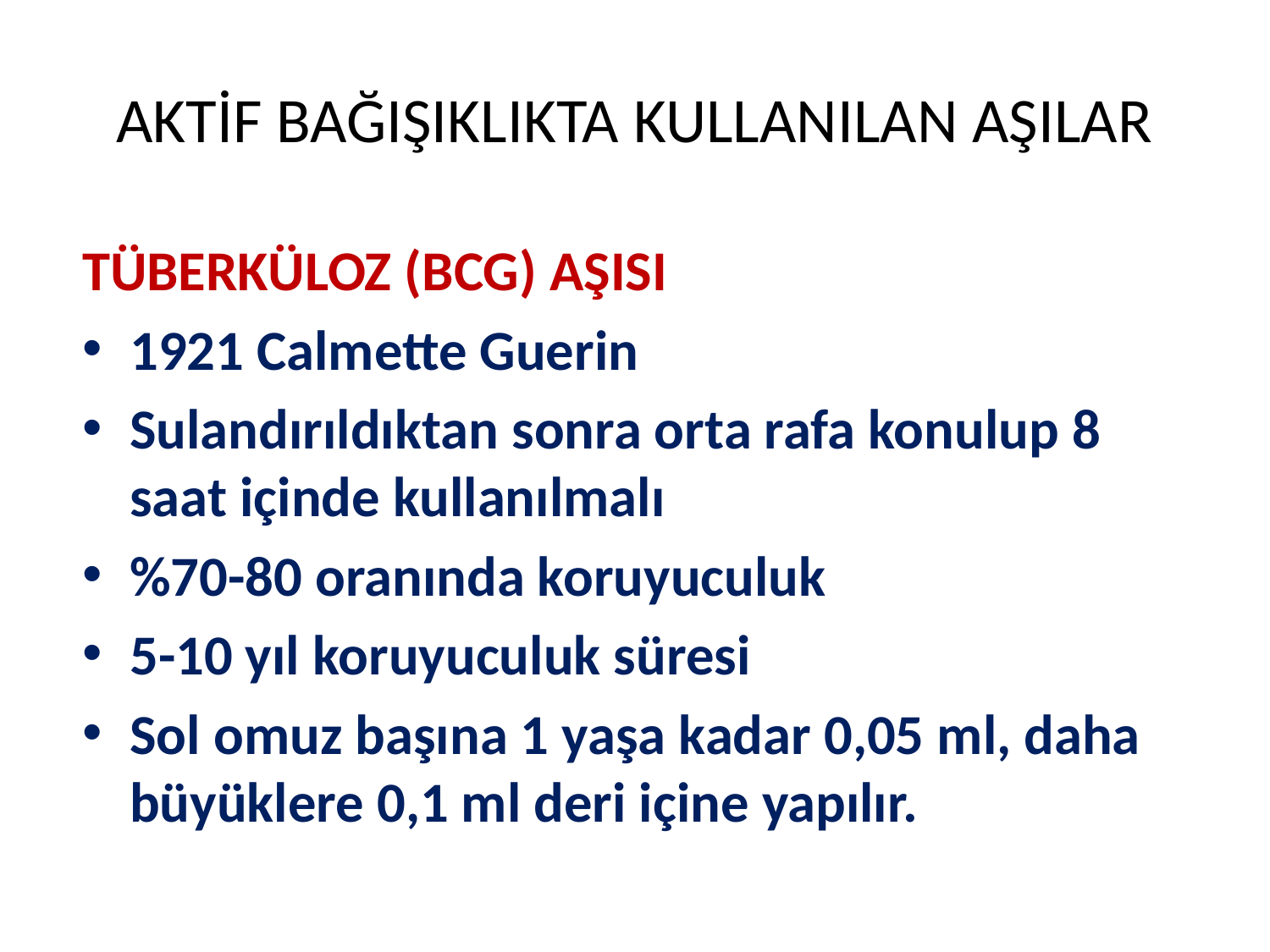

# AKTİF BAĞIŞIKLIKTA KULLANILAN AŞILAR
TÜBERKÜLOZ (BCG) AŞISI
1921 Calmette Guerin
Sulandırıldıktan sonra orta rafa konulup 8 saat içinde kullanılmalı
%70-80 oranında koruyuculuk
5-10 yıl koruyuculuk süresi
Sol omuz başına 1 yaşa kadar 0,05 ml, daha büyüklere 0,1 ml deri içine yapılır.